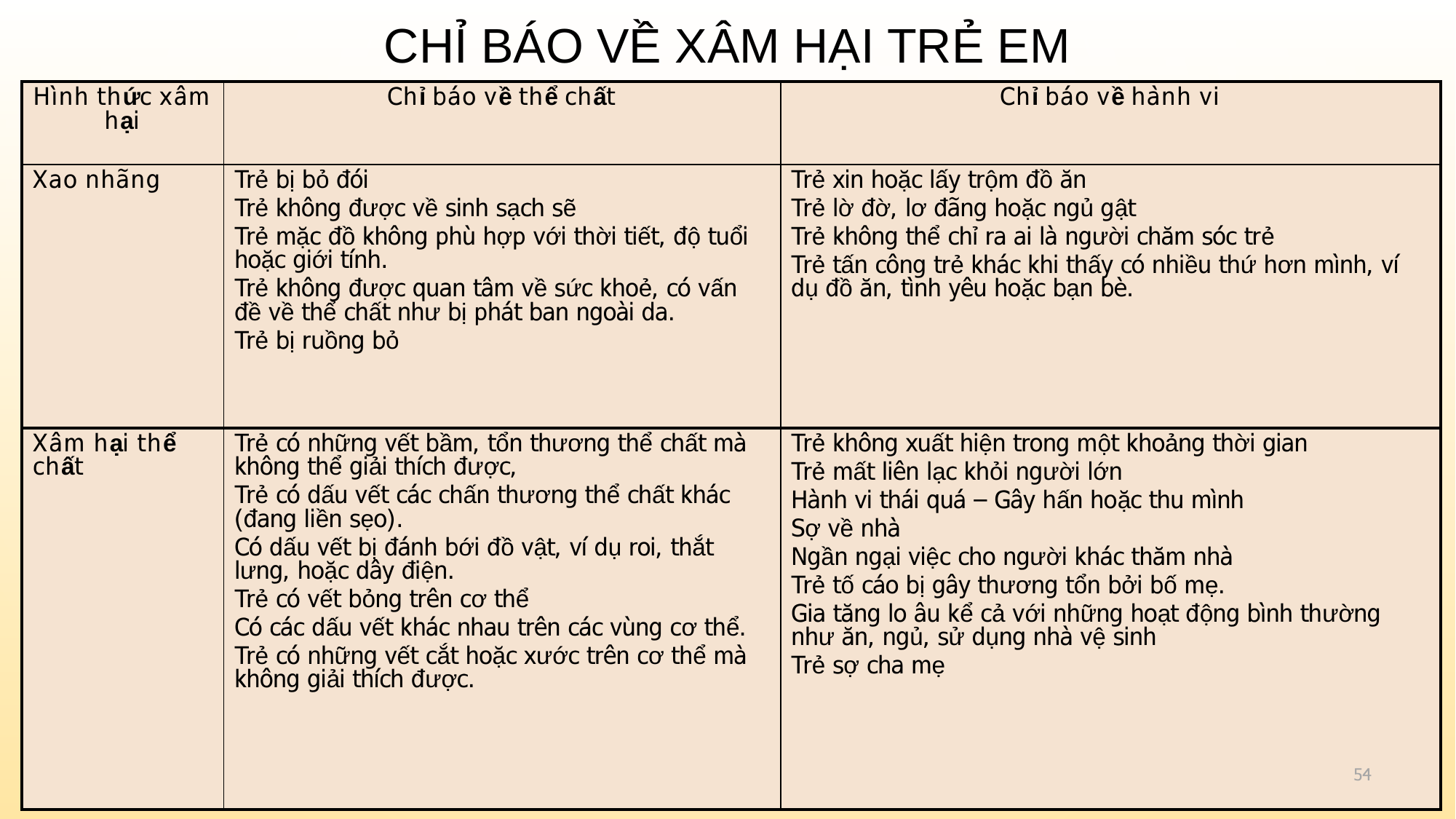

Chỉ báo về xâm hại trẻ em
| Hình thức xâm hại | Chỉ báo về thể chất | Chỉ báo về hành vi |
| --- | --- | --- |
| Xao nhãng | Trẻ bị bỏ đói Trẻ không được về sinh sạch sẽ Trẻ mặc đồ không phù hợp với thời tiết, độ tuổi hoặc giới tính. Trẻ không được quan tâm về sức khoẻ, có vấn đề về thể chất như bị phát ban ngoài da. Trẻ bị ruồng bỏ | Trẻ xin hoặc lấy trộm đồ ăn Trẻ lờ đờ, lơ đãng hoặc ngủ gật Trẻ không thể chỉ ra ai là người chăm sóc trẻ Trẻ tấn công trẻ khác khi thấy có nhiều thứ hơn mình, ví dụ đồ ăn, tình yêu hoặc bạn bè. |
| Xâm hại thể chất | Trẻ có những vết bầm, tổn thương thể chất mà không thể giải thích được, Trẻ có dấu vết các chấn thương thể chất khác (đang liền sẹo). Có dấu vết bị đánh bới đồ vật, ví dụ roi, thắt lưng, hoặc dây điện. Trẻ có vết bỏng trên cơ thể Có các dấu vết khác nhau trên các vùng cơ thể. Trẻ có những vết cắt hoặc xước trên cơ thể mà không giải thích được. | Trẻ không xuất hiện trong một khoảng thời gian Trẻ mất liên lạc khỏi người lớn Hành vi thái quá – Gây hấn hoặc thu mình Sợ về nhà Ngần ngại việc cho người khác thăm nhà Trẻ tố cáo bị gây thương tổn bởi bố mẹ. Gia tăng lo âu kể cả với những hoạt động bình thường như ăn, ngủ, sử dụng nhà vệ sinh Trẻ sợ cha mẹ |
54